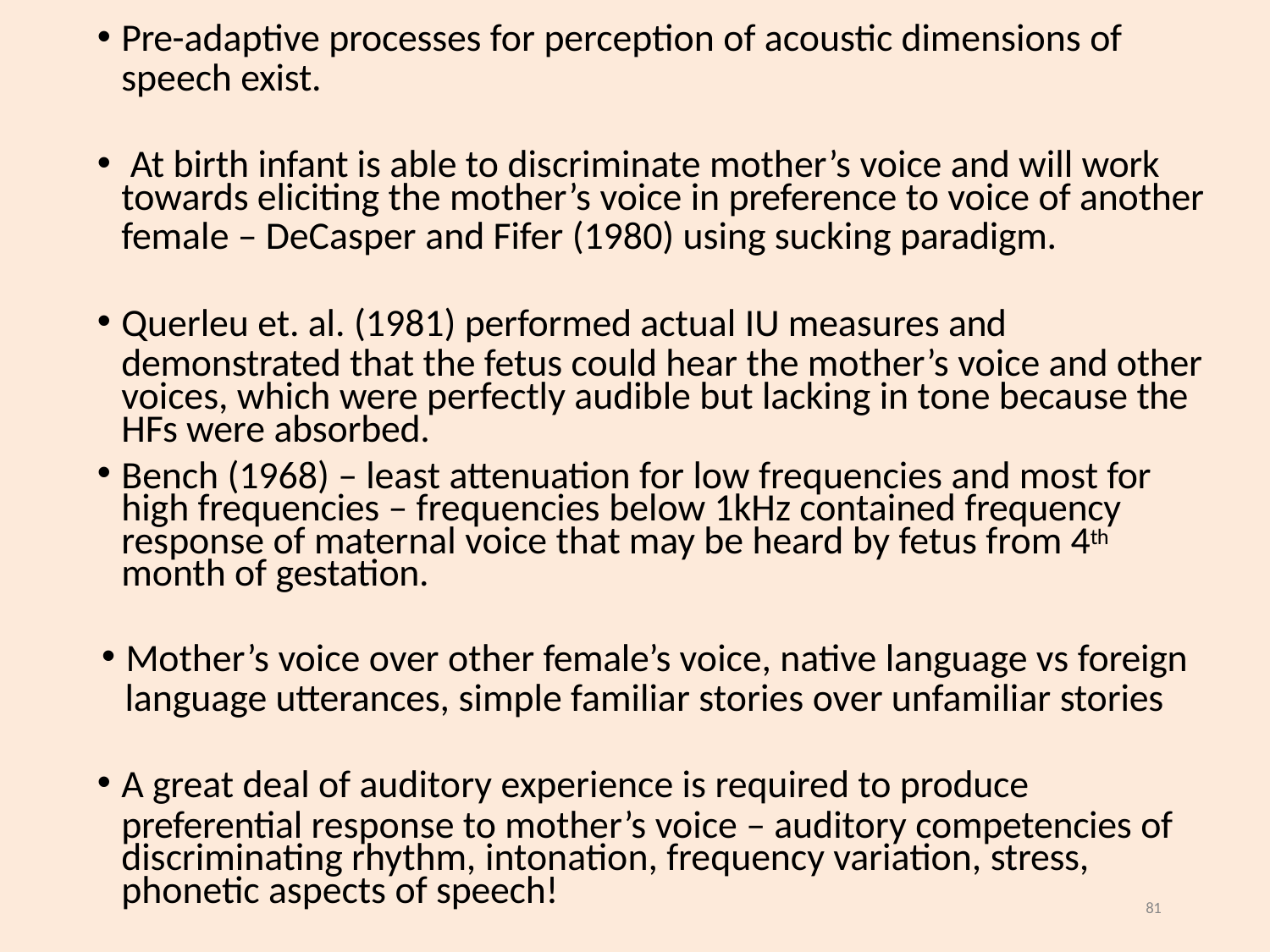

Pre-adaptive processes for perception of acoustic dimensions of
speech exist.
At birth infant is able to discriminate mother’s voice and will work
towards eliciting the mother’s voice in preference to voice of another
female – DeCasper and Fifer (1980) using sucking paradigm.
Querleu et. al. (1981) performed actual IU measures and
demonstrated that the fetus could hear the mother’s voice and other voices, which were perfectly audible but lacking in tone because the HFs were absorbed.
Bench (1968) – least attenuation for low frequencies and most for high frequencies – frequencies below 1kHz contained frequency response of maternal voice that may be heard by fetus from 4th month of gestation.
Mother’s voice over other female’s voice, native language vs foreign
language utterances, simple familiar stories over unfamiliar stories
A great deal of auditory experience is required to produce
preferential response to mother’s voice – auditory competencies of discriminating rhythm, intonation, frequency variation, stress, phonetic aspects of speech!
81